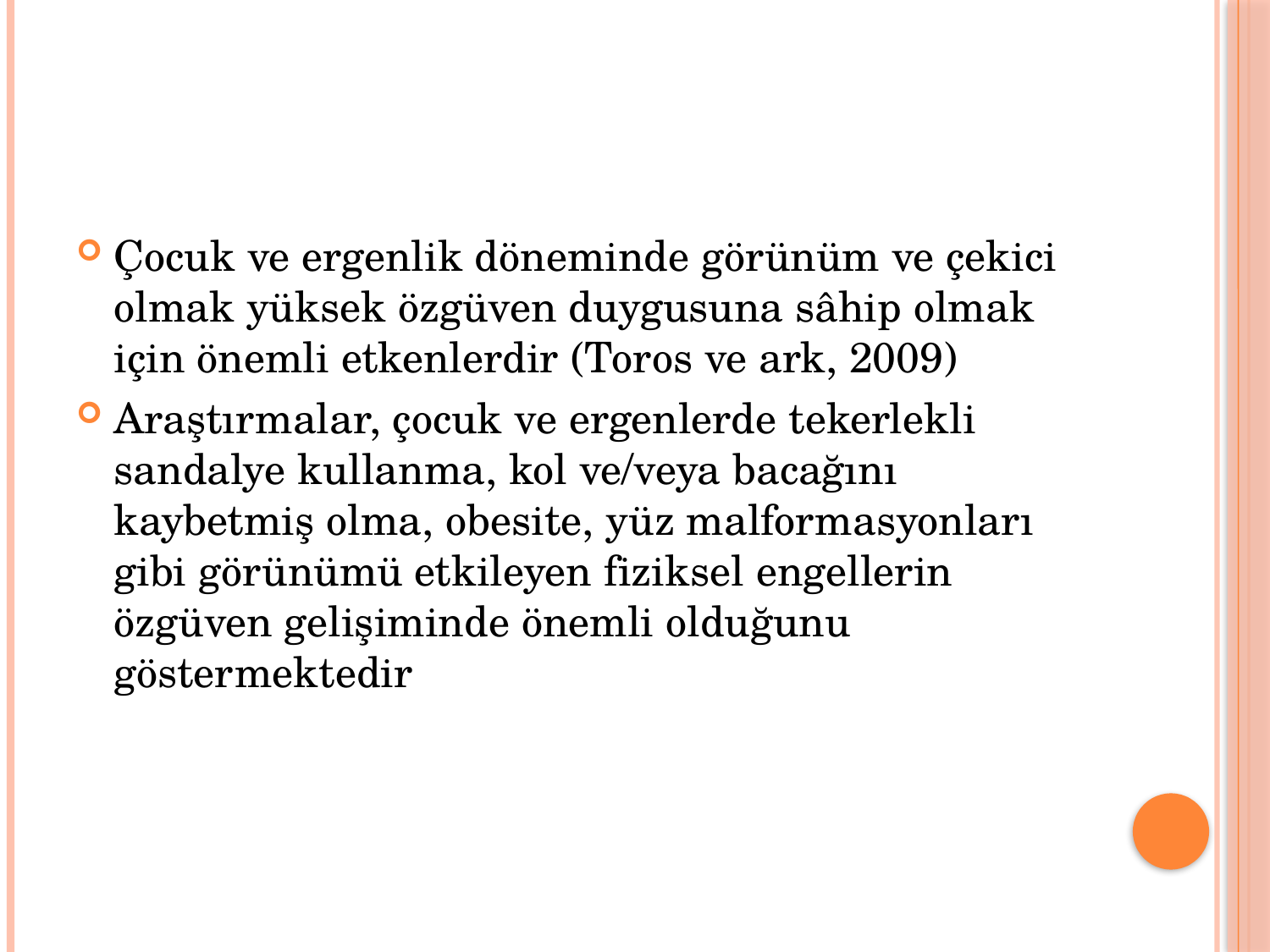

Çocuk ve ergenlik döneminde görünüm ve çekici olmak yüksek özgüven duygusuna sâhip olmak için önemli etkenlerdir (Toros ve ark, 2009)
Araştırmalar, çocuk ve ergenlerde tekerlekli sandalye kullanma, kol ve/veya bacağını kaybetmiş olma, obesite, yüz malformasyonları gibi görünümü etkileyen fiziksel engellerin özgüven gelişiminde önemli olduğunu göstermektedir